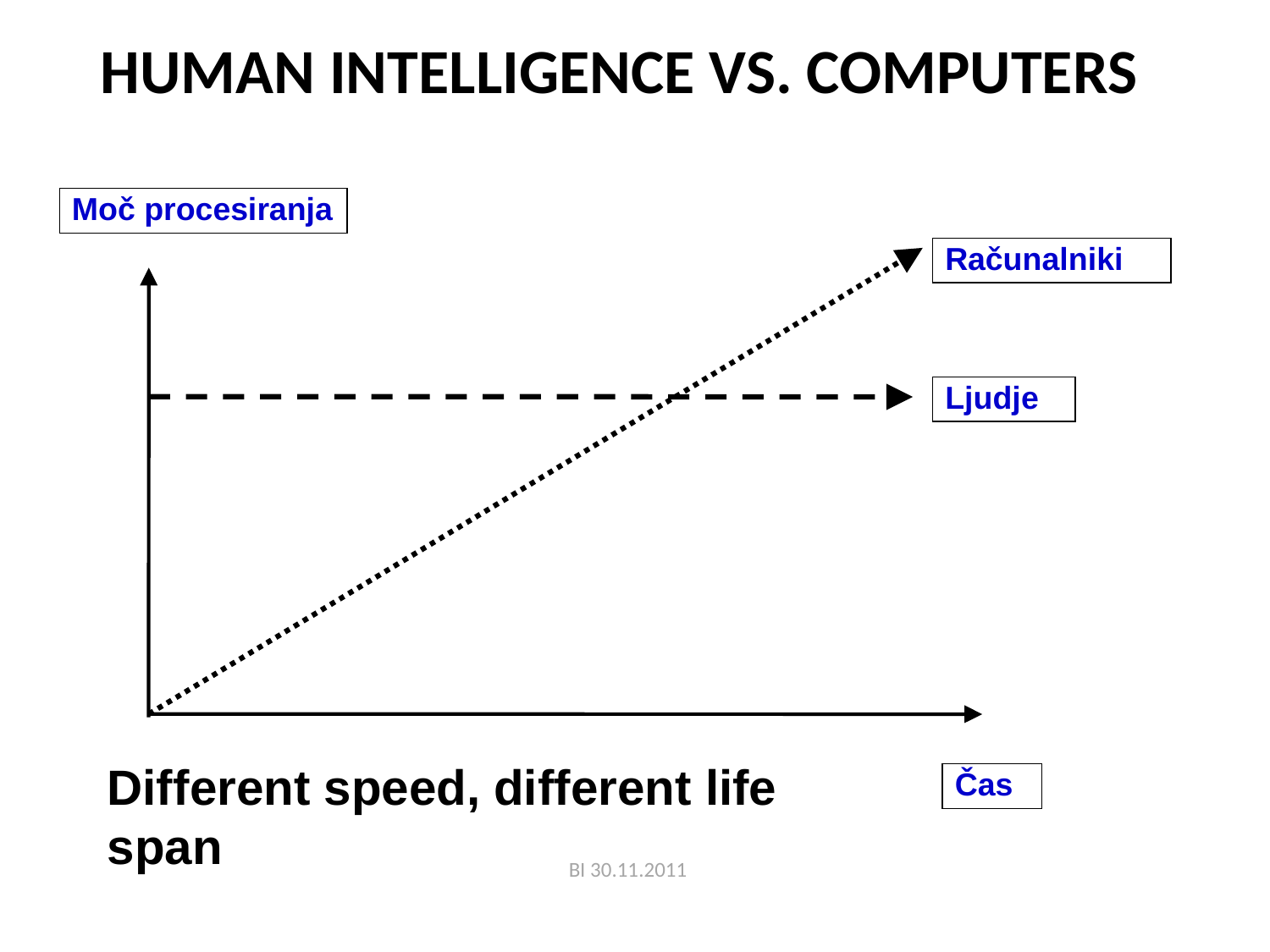

HUMAN INTELLIGENCE VS. COMPUTERS
Moč procesiranja
Računalniki
Ljudje

Different speed, different life span
Čas
BI 30.11.2011
15